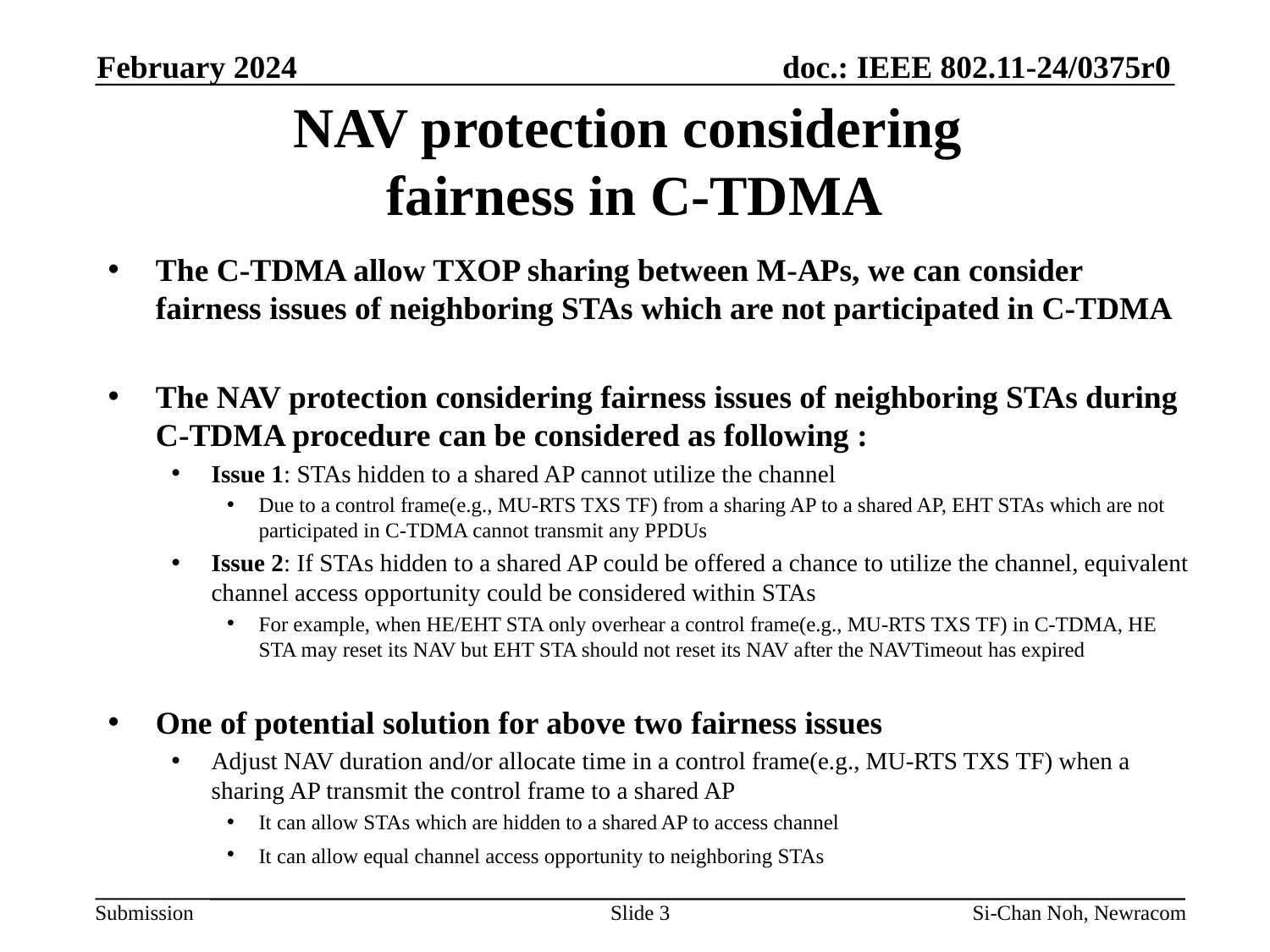

February 2024
# NAV protection considering fairness in C-TDMA
The C-TDMA allow TXOP sharing between M-APs, we can consider fairness issues of neighboring STAs which are not participated in C-TDMA

The NAV protection considering fairness issues of neighboring STAs during C-TDMA procedure can be considered as following :
Issue 1: STAs hidden to a shared AP cannot utilize the channel
Due to a control frame(e.g., MU-RTS TXS TF) from a sharing AP to a shared AP, EHT STAs which are not participated in C-TDMA cannot transmit any PPDUs
Issue 2: If STAs hidden to a shared AP could be offered a chance to utilize the channel, equivalent channel access opportunity could be considered within STAs
For example, when HE/EHT STA only overhear a control frame(e.g., MU-RTS TXS TF) in C-TDMA, HE STA may reset its NAV but EHT STA should not reset its NAV after the NAVTimeout has expired

One of potential solution for above two fairness issues
Adjust NAV duration and/or allocate time in a control frame(e.g., MU-RTS TXS TF) when a sharing AP transmit the control frame to a shared AP
It can allow STAs which are hidden to a shared AP to access channel
It can allow equal channel access opportunity to neighboring STAs

Slide 3
Si-Chan Noh, Newracom